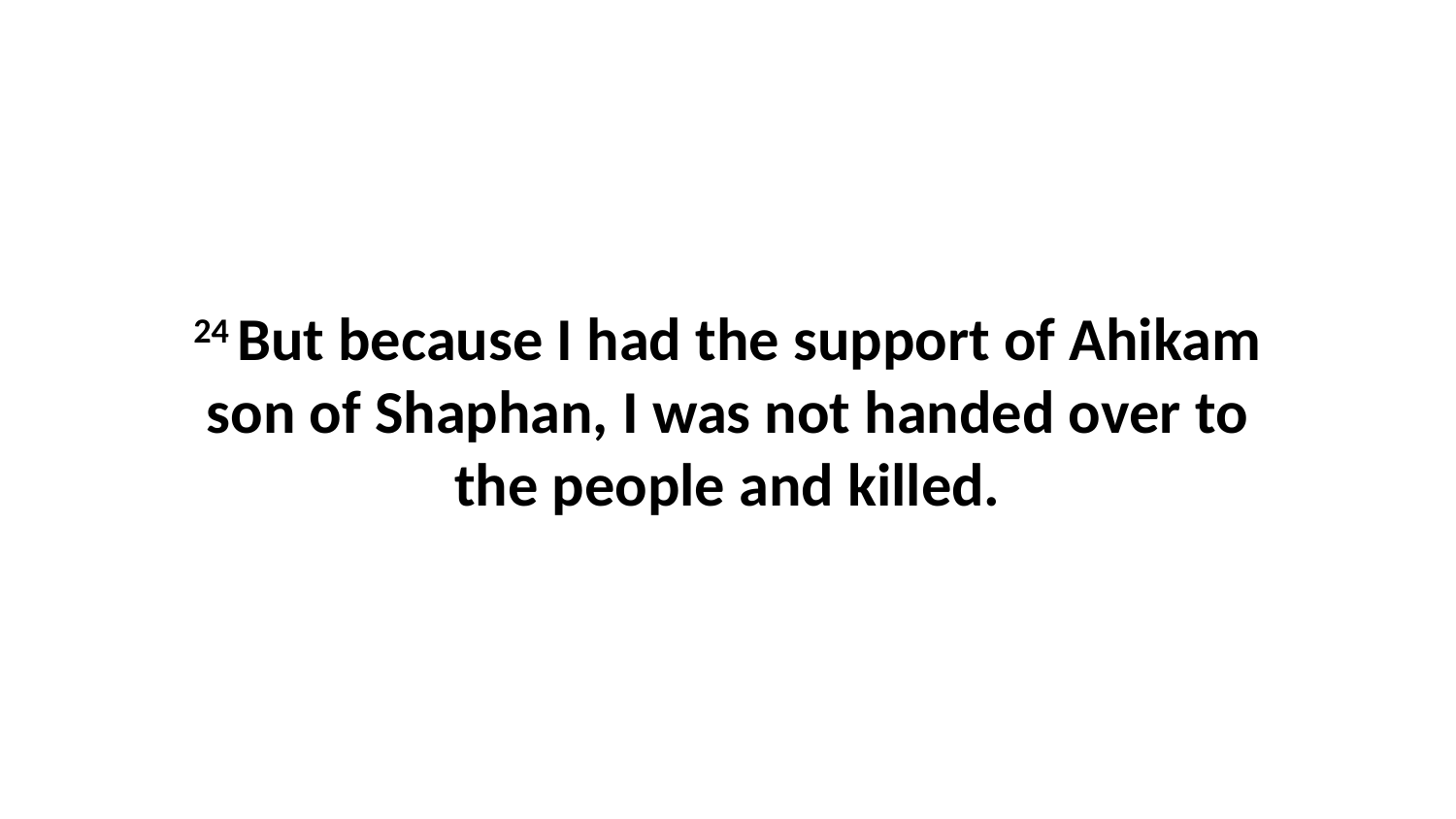

24 But because I had the support of Ahikam son of Shaphan, I was not handed over to the people and killed.